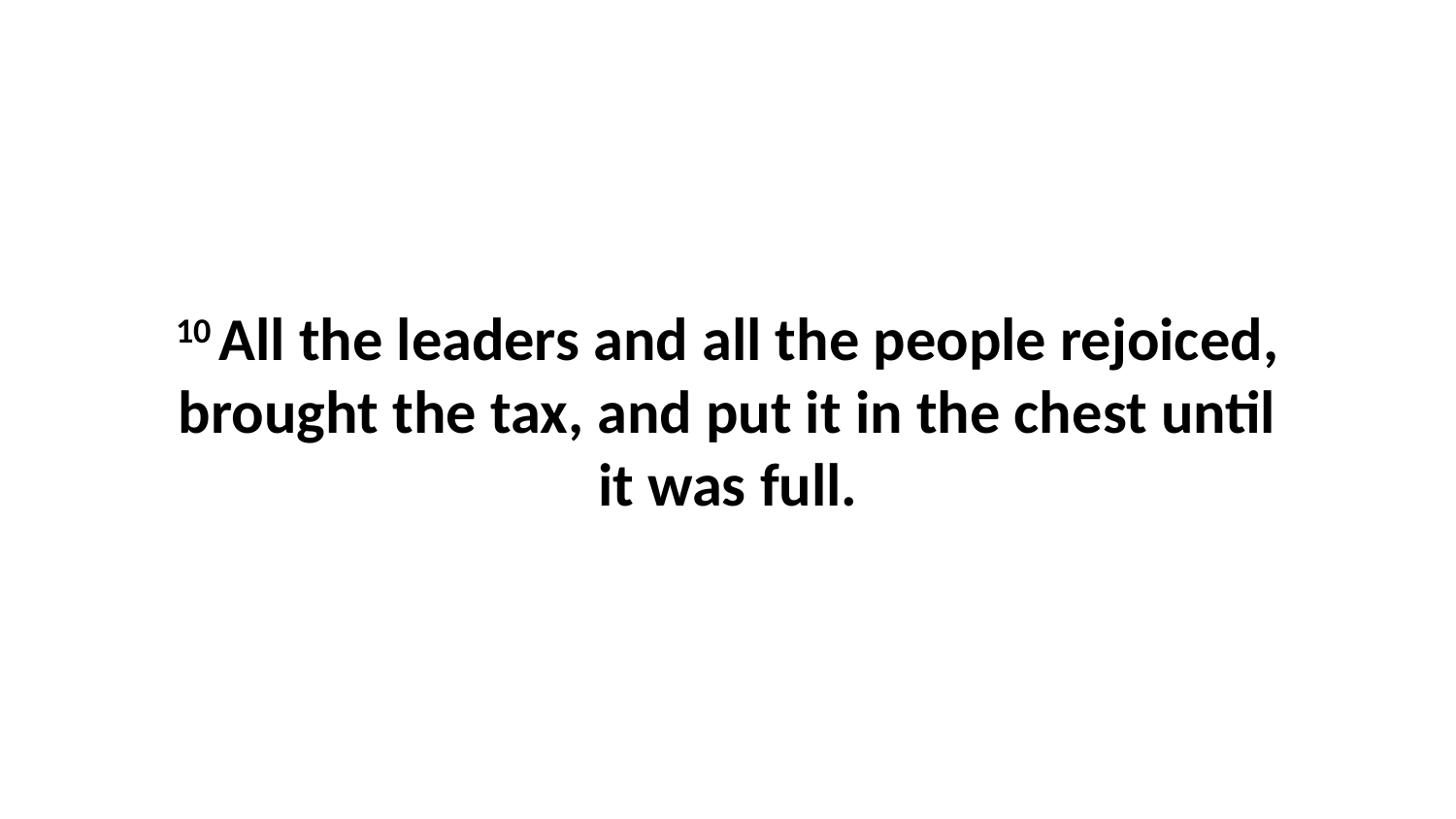

10 All the leaders and all the people rejoiced, brought the tax, and put it in the chest until it was full.